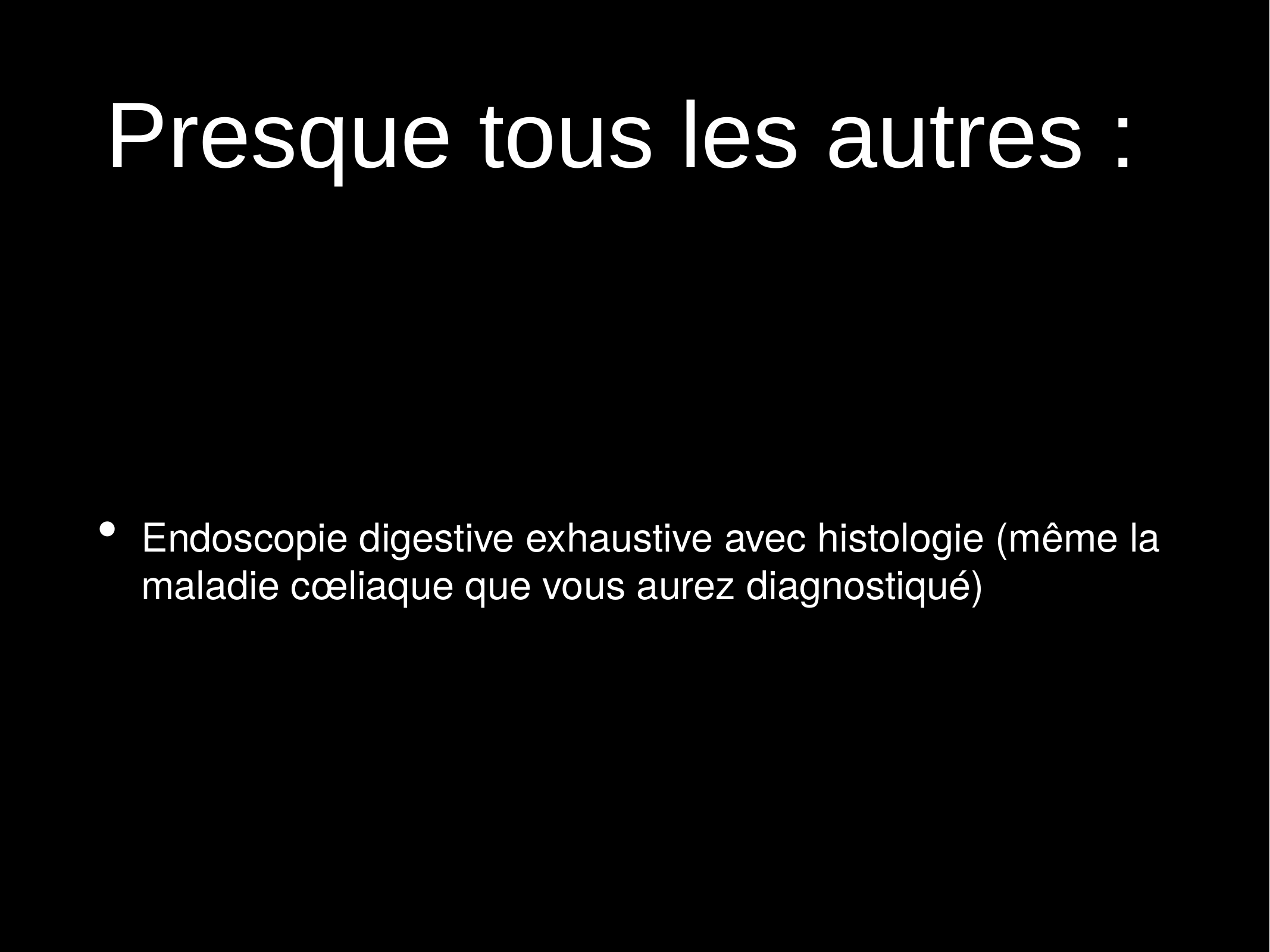

# Presque tous les autres :
Endoscopie digestive exhaustive avec histologie (même la maladie cœliaque que vous aurez diagnostiqué)